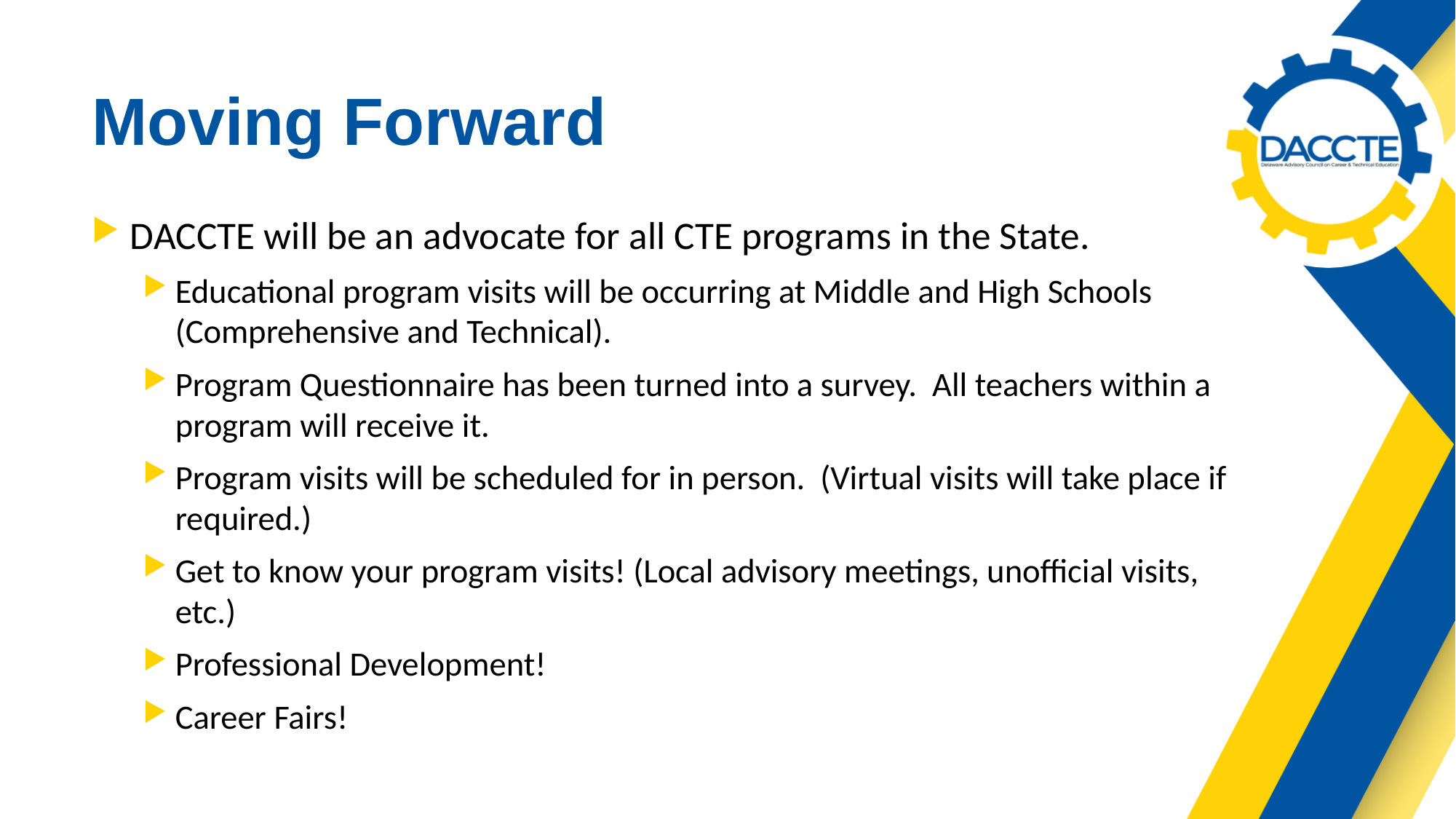

# Moving Forward
DACCTE will be an advocate for all CTE programs in the State.
Educational program visits will be occurring at Middle and High Schools (Comprehensive and Technical).
Program Questionnaire has been turned into a survey.  All teachers within a program will receive it.
Program visits will be scheduled for in person.  (Virtual visits will take place if required.)
Get to know your program visits! (Local advisory meetings, unofficial visits, etc.)
Professional Development!
Career Fairs!